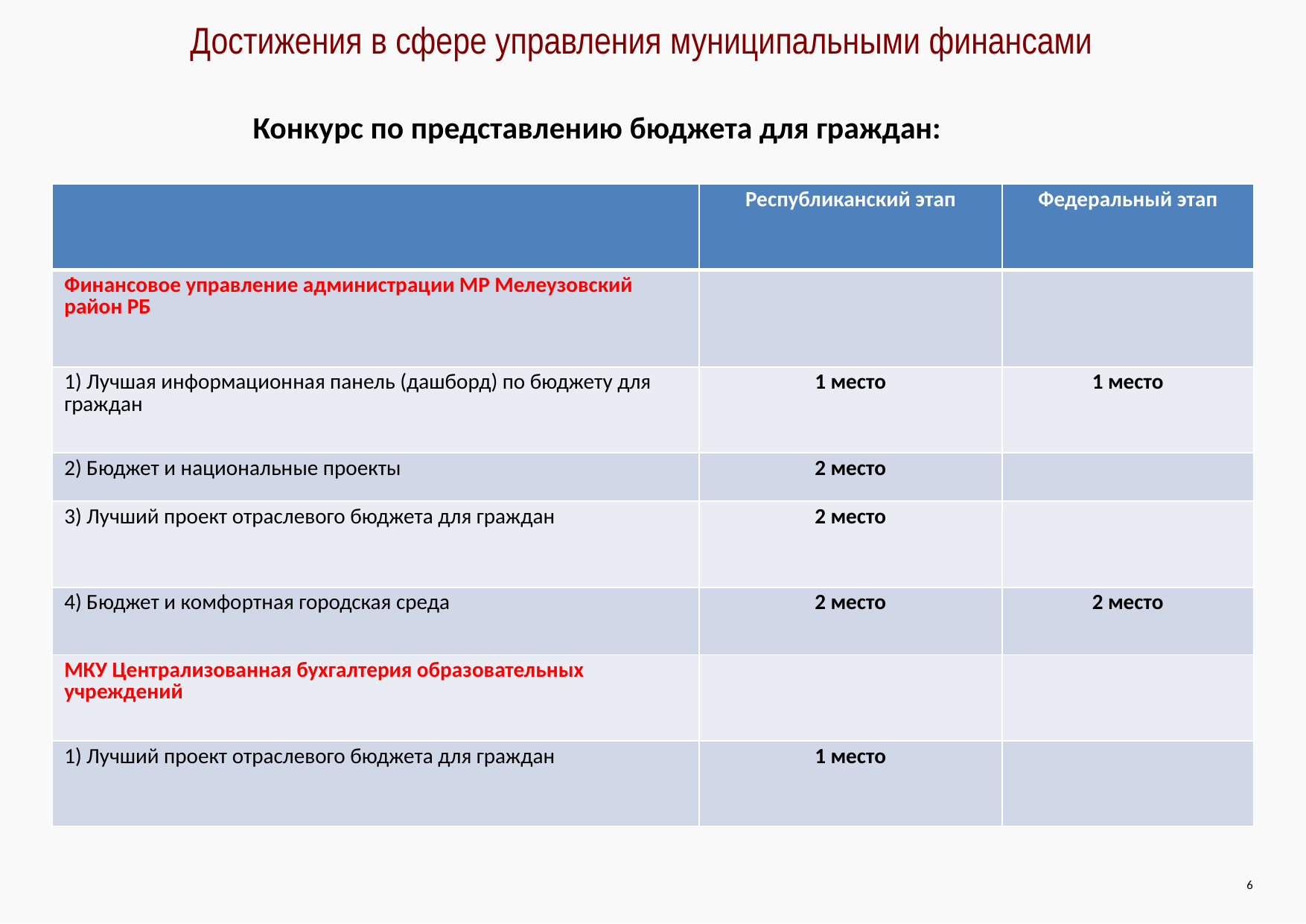

Достижения в сфере управления муниципальными финансами
 Конкурс по представлению бюджета для граждан:
|  | Республиканский этап | Федеральный этап |
| --- | --- | --- |
| Финансовое управление администрации МР Мелеузовский район РБ |  |  |
| 1) Лучшая информационная панель (дашборд) по бюджету для граждан | 1 место | 1 место |
| 2) Бюджет и национальные проекты | 2 место |  |
| 3) Лучший проект отраслевого бюджета для граждан | 2 место |  |
| 4) Бюджет и комфортная городская среда | 2 место | 2 место |
| МКУ Централизованная бухгалтерия образовательных учреждений |  |  |
| 1) Лучший проект отраслевого бюджета для граждан | 1 место |  |
6